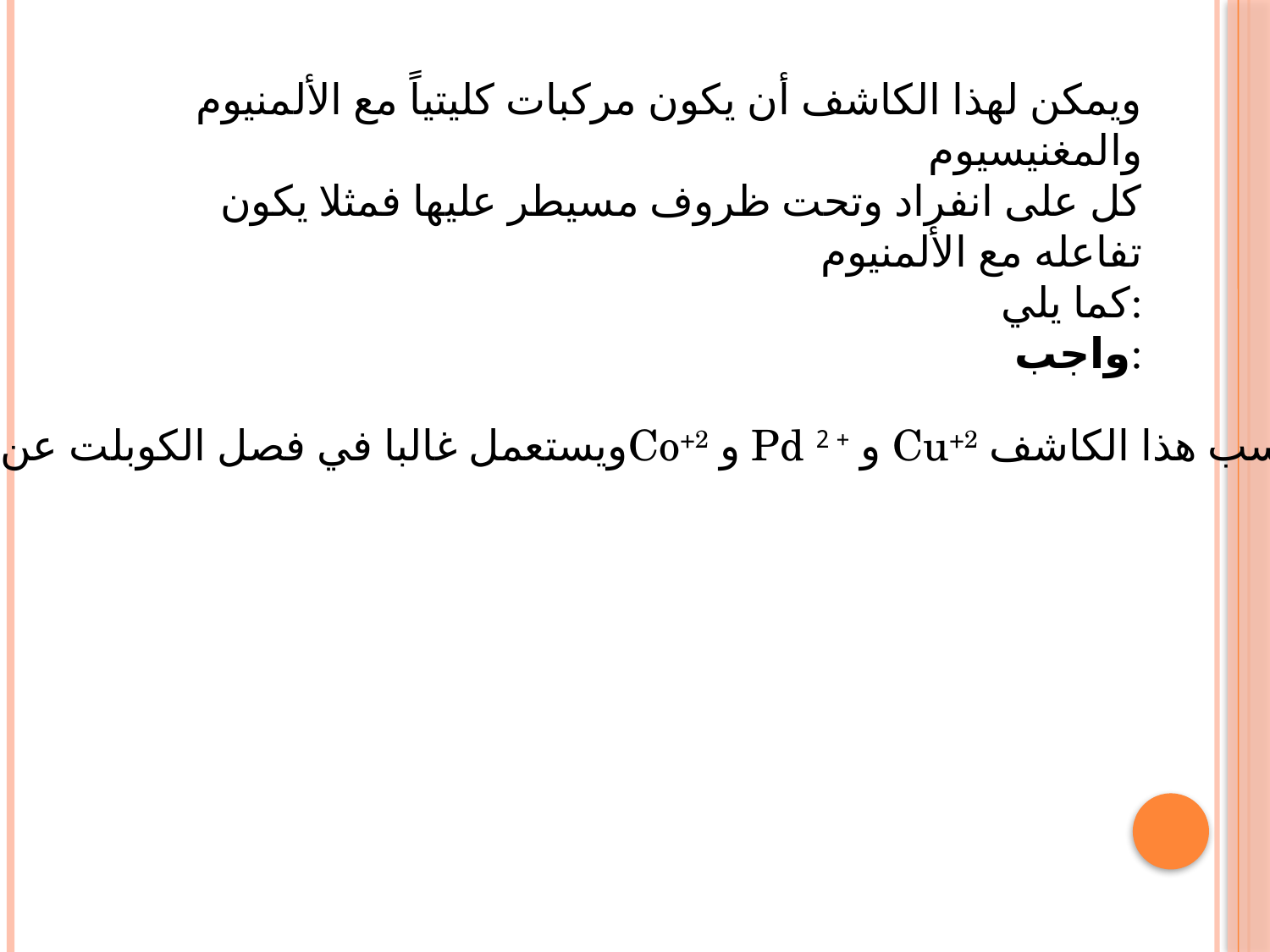

ويمكن لهذا الكاشف أن يكون مركبات كليتياً مع الألمنيوم والمغنيسيوم
كل على انفراد وتحت ظروف مسيطر عليها فمثلا يكون تفاعله مع الألمنيوم
كما يلي:
 واجب:
 ويستعمل غالبا في فصل الكوبلت عن النيكلCo+2 و Pd و + 2 Cu+2 يرسب هذا الكاشف